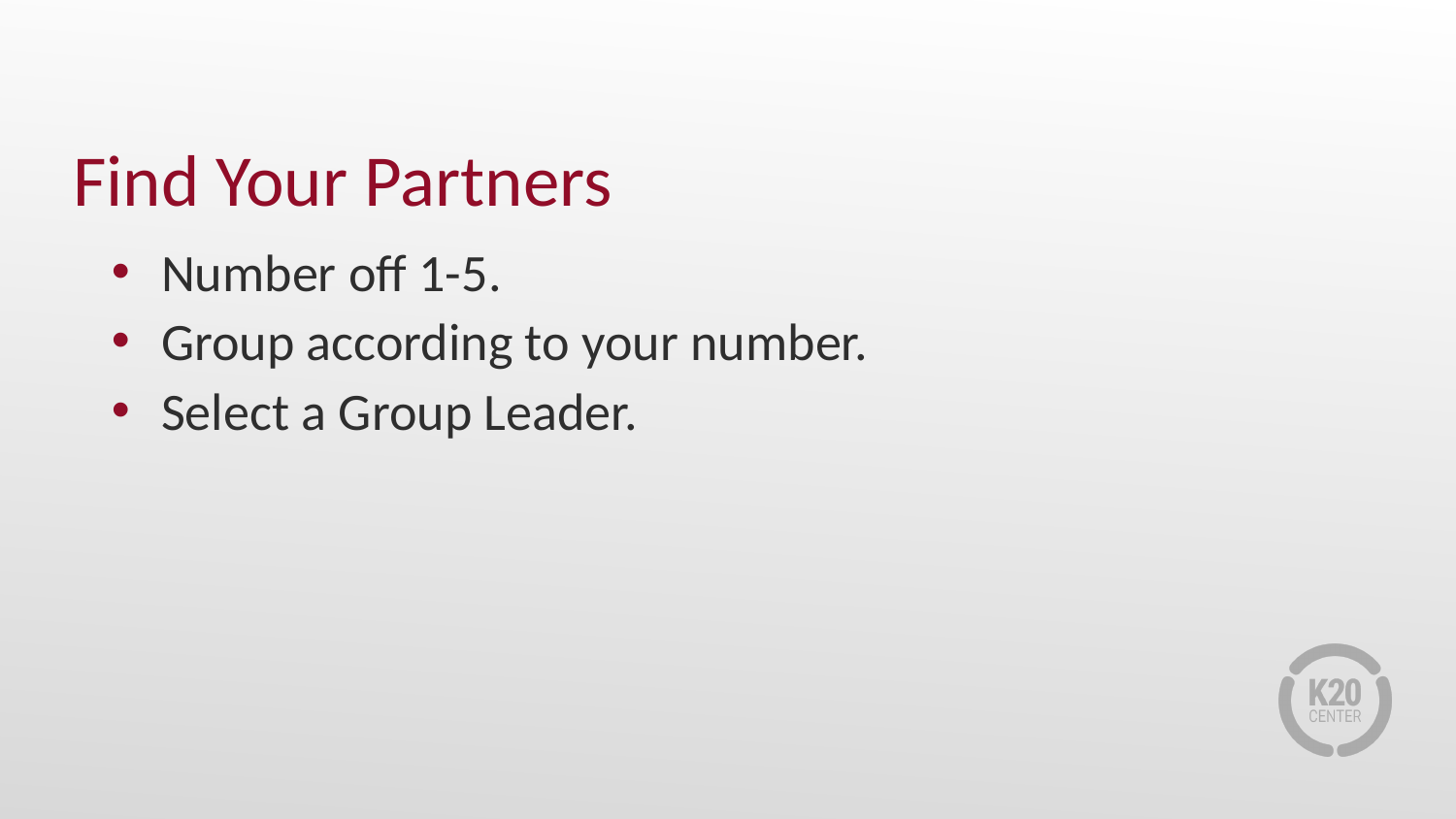

# Find Your Partners
Number off 1-5.
Group according to your number.
Select a Group Leader.